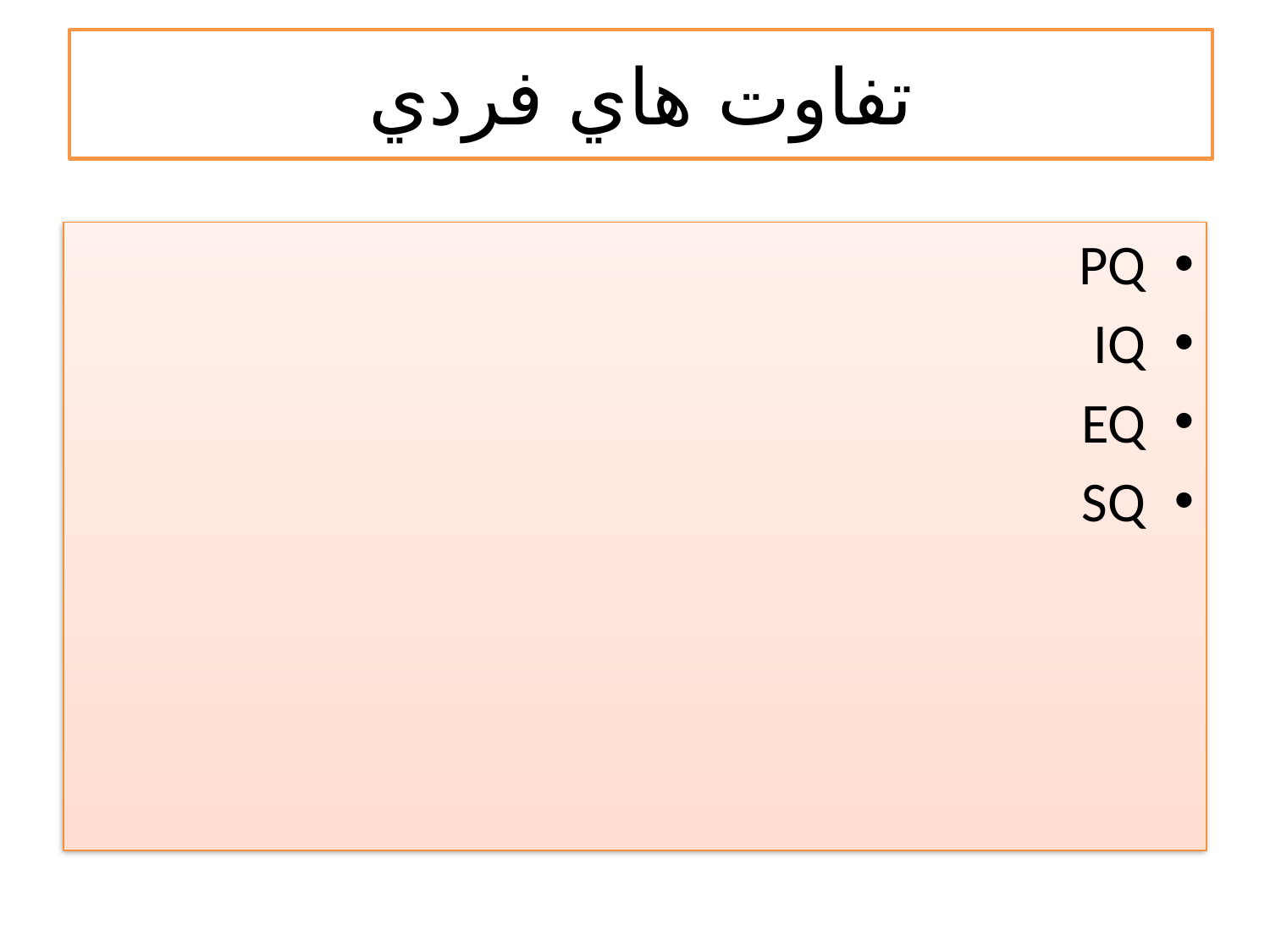

# تفاوت هاي فردي
PQ
IQ
EQ
SQ